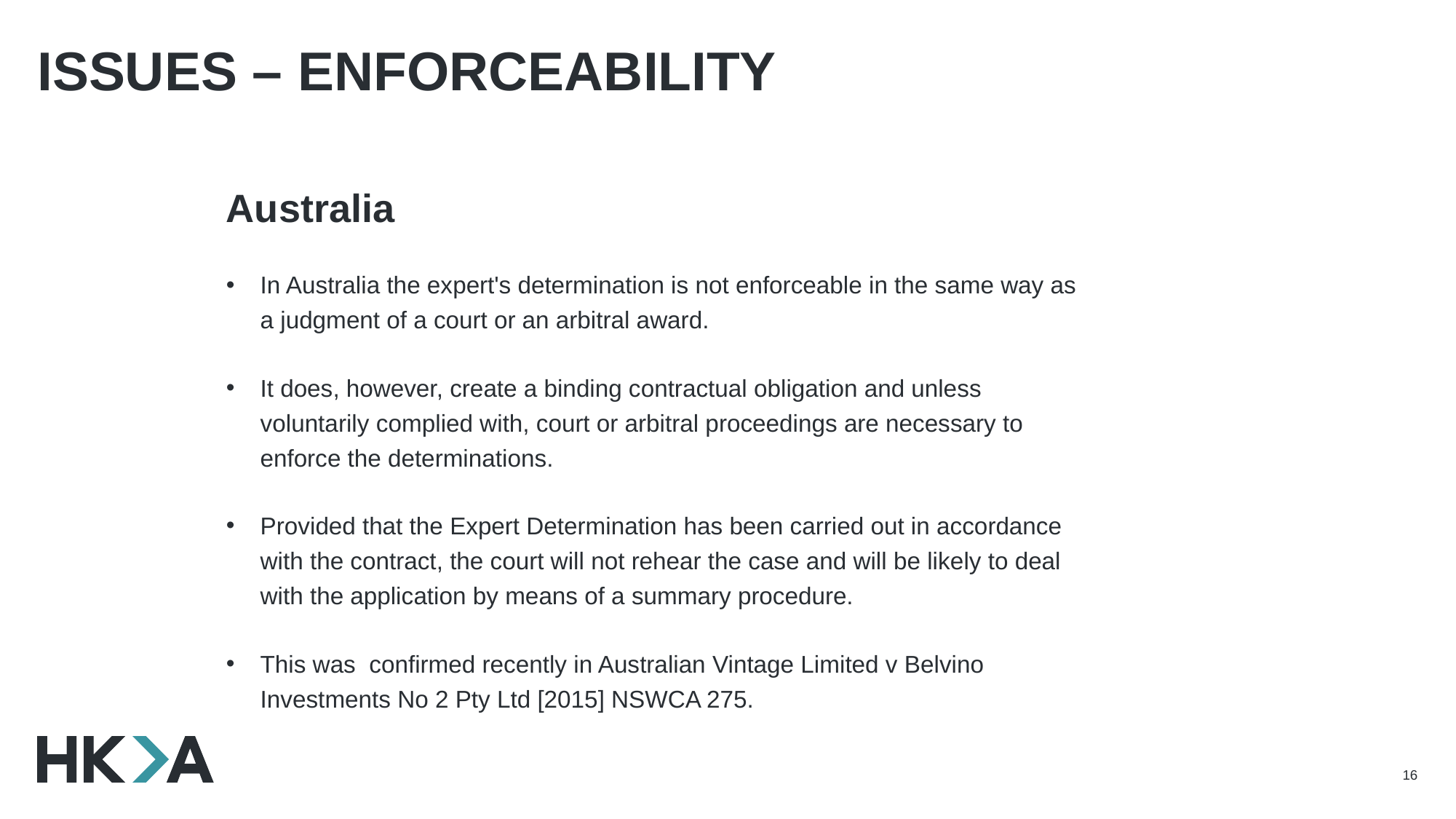

# Issues – Enforceability

Australia
In Australia the expert's determination is not enforceable in the same way as a judgment of a court or an arbitral award.
It does, however, create a binding contractual obligation and unless voluntarily complied with, court or arbitral proceedings are necessary to enforce the determinations.
Provided that the Expert Determination has been carried out in accordance with the contract, the court will not rehear the case and will be likely to deal with the application by means of a summary procedure.
This was  confirmed recently in Australian Vintage Limited v Belvino Investments No 2 Pty Ltd [2015] NSWCA 275.

16